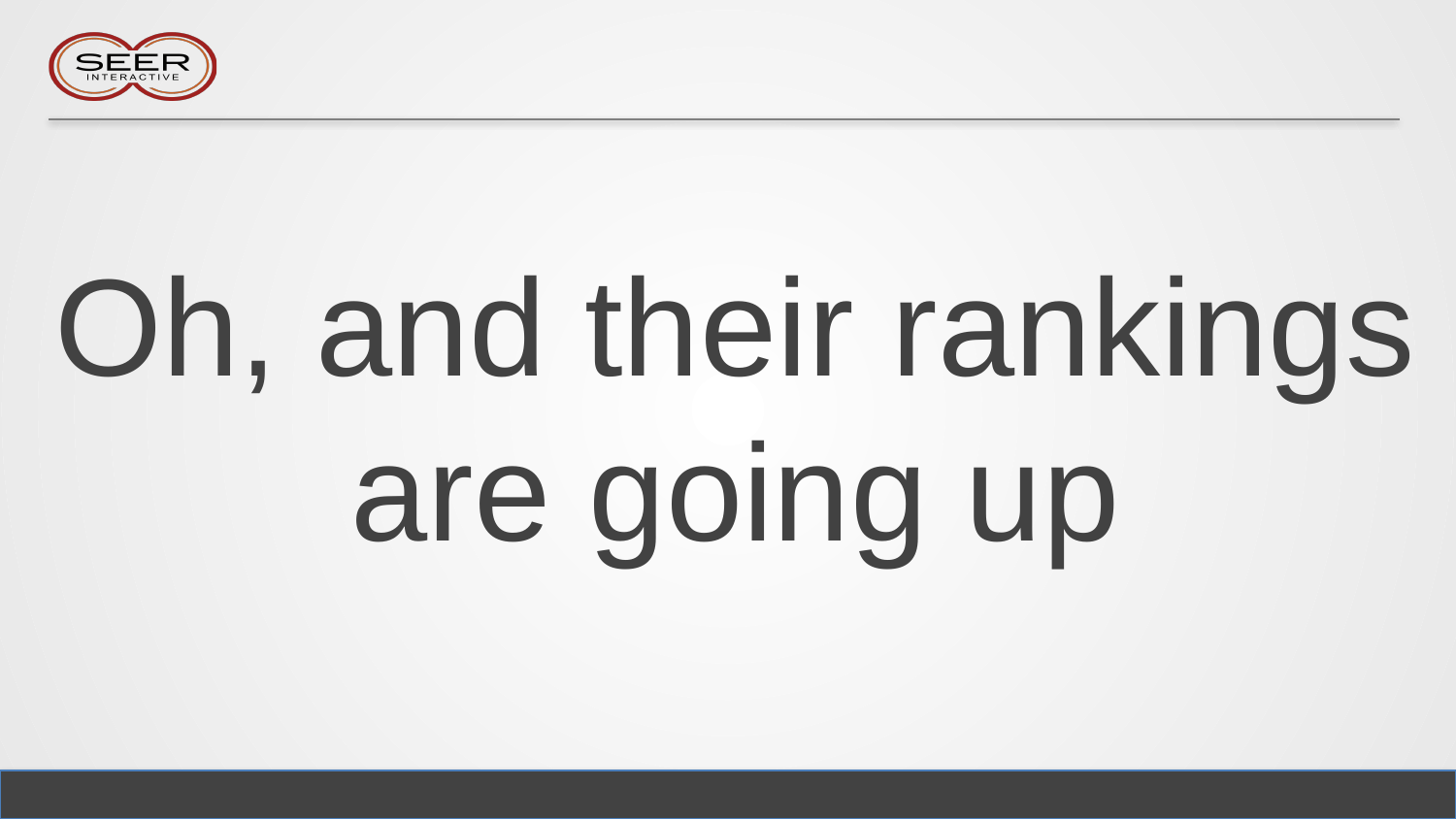

# Oh, and their rankings are going up